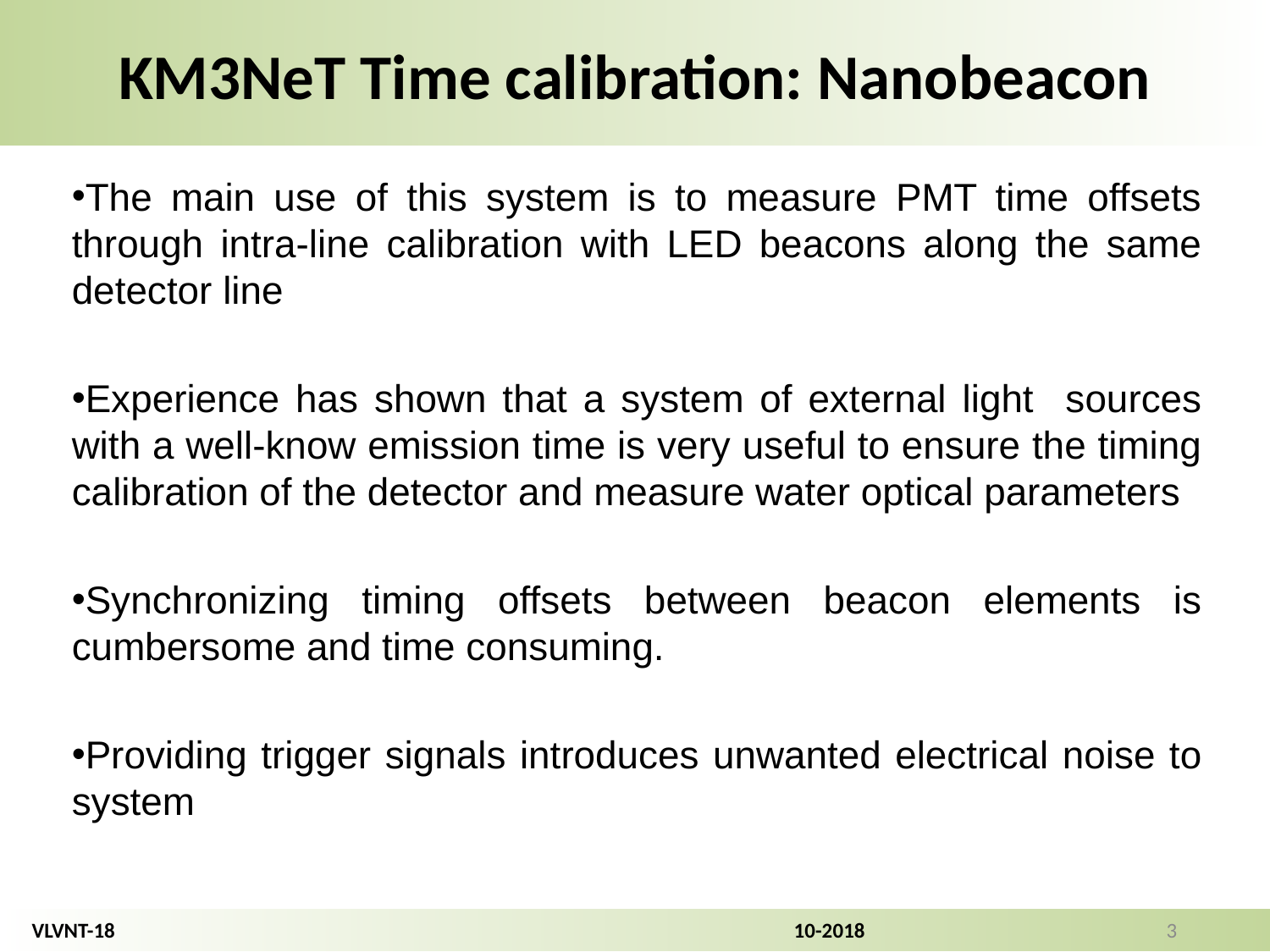

KM3NeT Time calibration: Nanobeacon

The main use of this system is to measure PMT time offsets through intra-line calibration with LED beacons along the same detector line

Experience has shown that a system of external light  sources with a well-know emission time is very useful to ensure the timing calibration of the detector and measure water optical parameters

Synchronizing timing offsets between beacon elements is cumbersome and time consuming. An
d time consuming
Providing trigger signals introduces unwanted electrical noise to system

3

VLVNT-18						10-2018